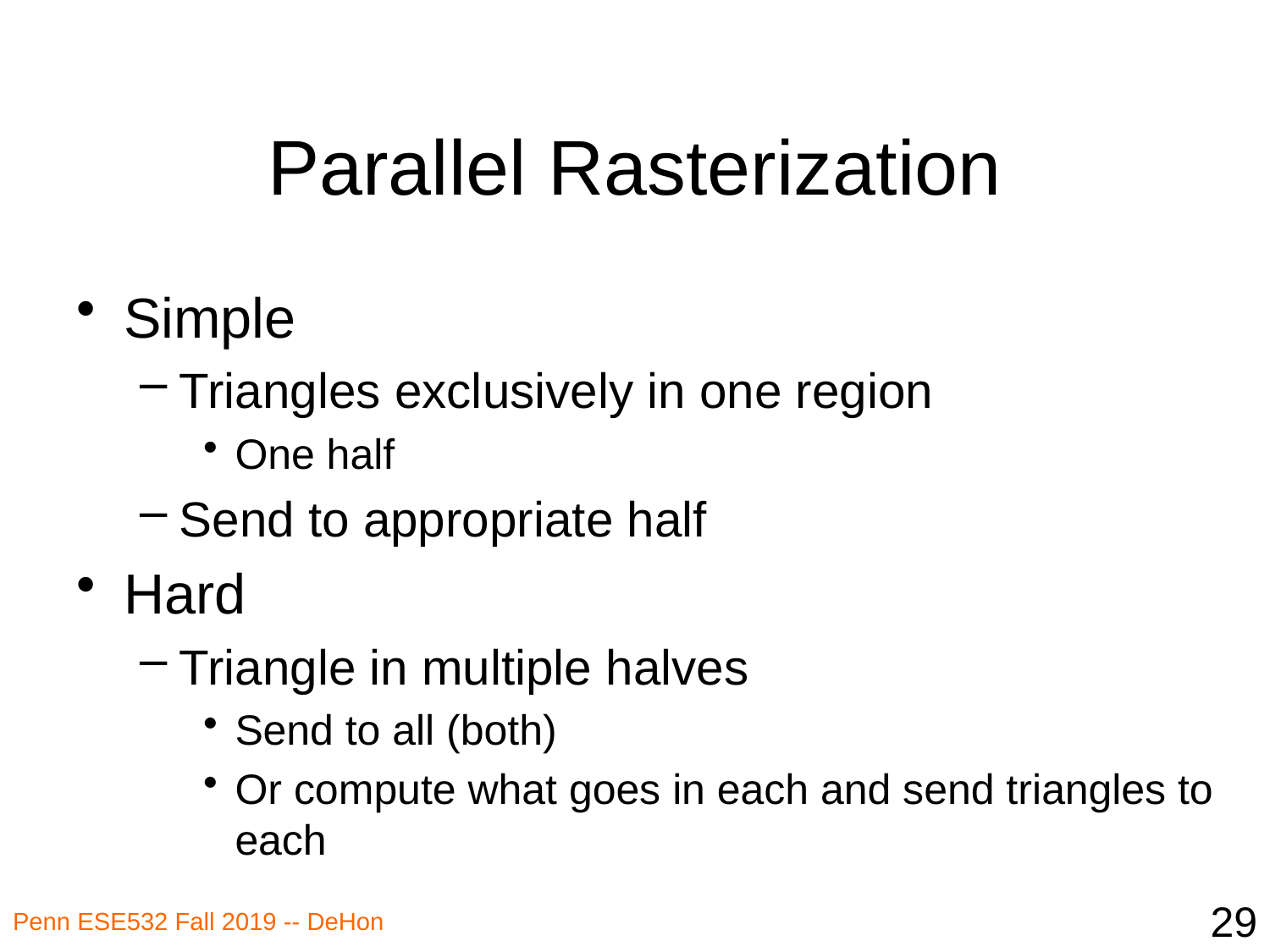

# Parallel Rasterization
Simple
Triangles exclusively in one region
One half
Send to appropriate half
Hard
Triangle in multiple halves
Send to all (both)
Or compute what goes in each and send triangles to each
29
Penn ESE532 Fall 2019 -- DeHon